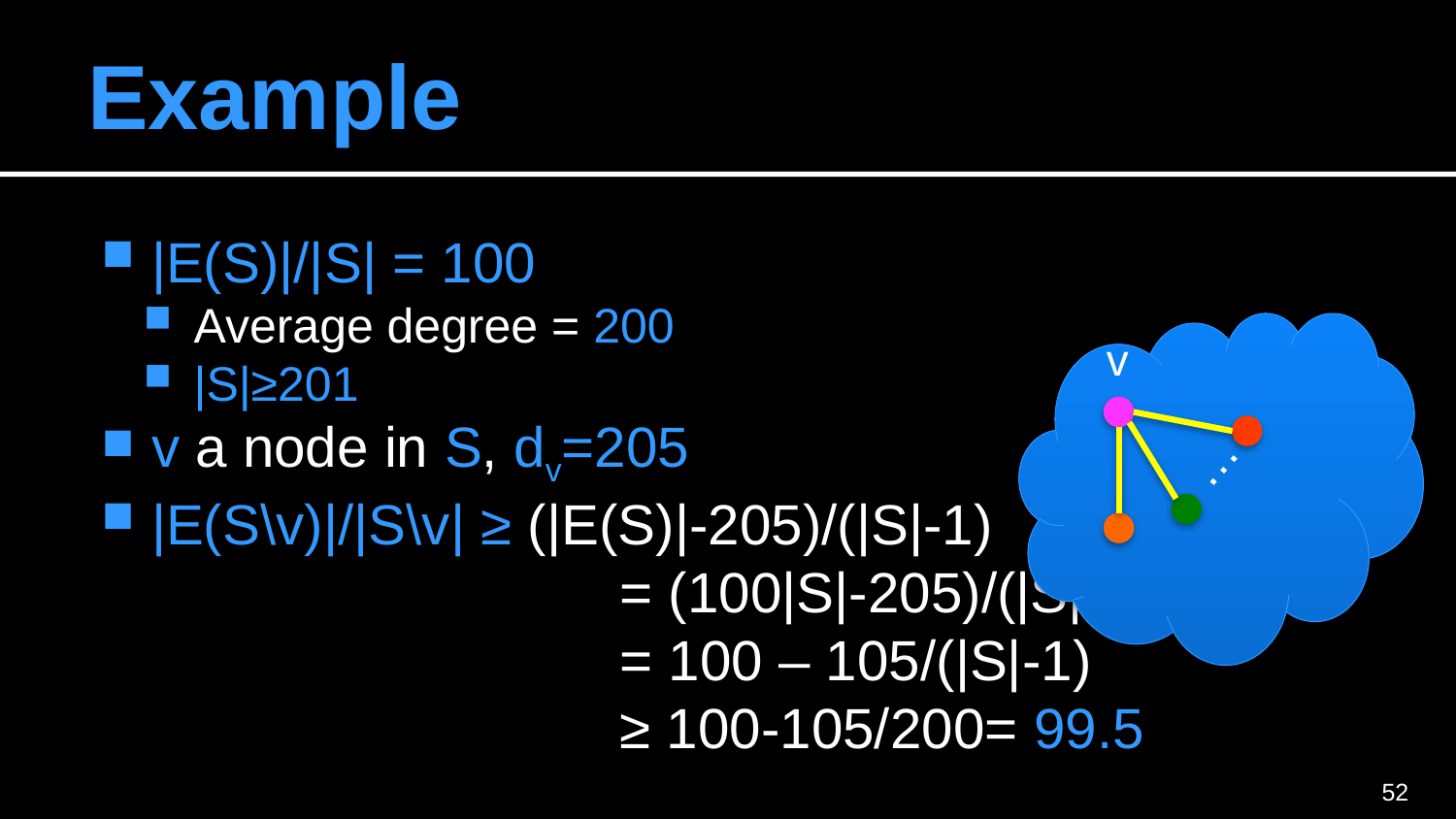

# Example
|E(S)|/|S| = 100
Average degree = 200
|S|≥201
v a node in S, dv=205
|E(S\v)|/|S\v| ≥ (|E(S)|-205)/(|S|-1)
				  = (100|S|-205)/(|S|-1)
				  = 100 – 105/(|S|-1)
				  ≥ 100-105/200= 99.5

v

…

52